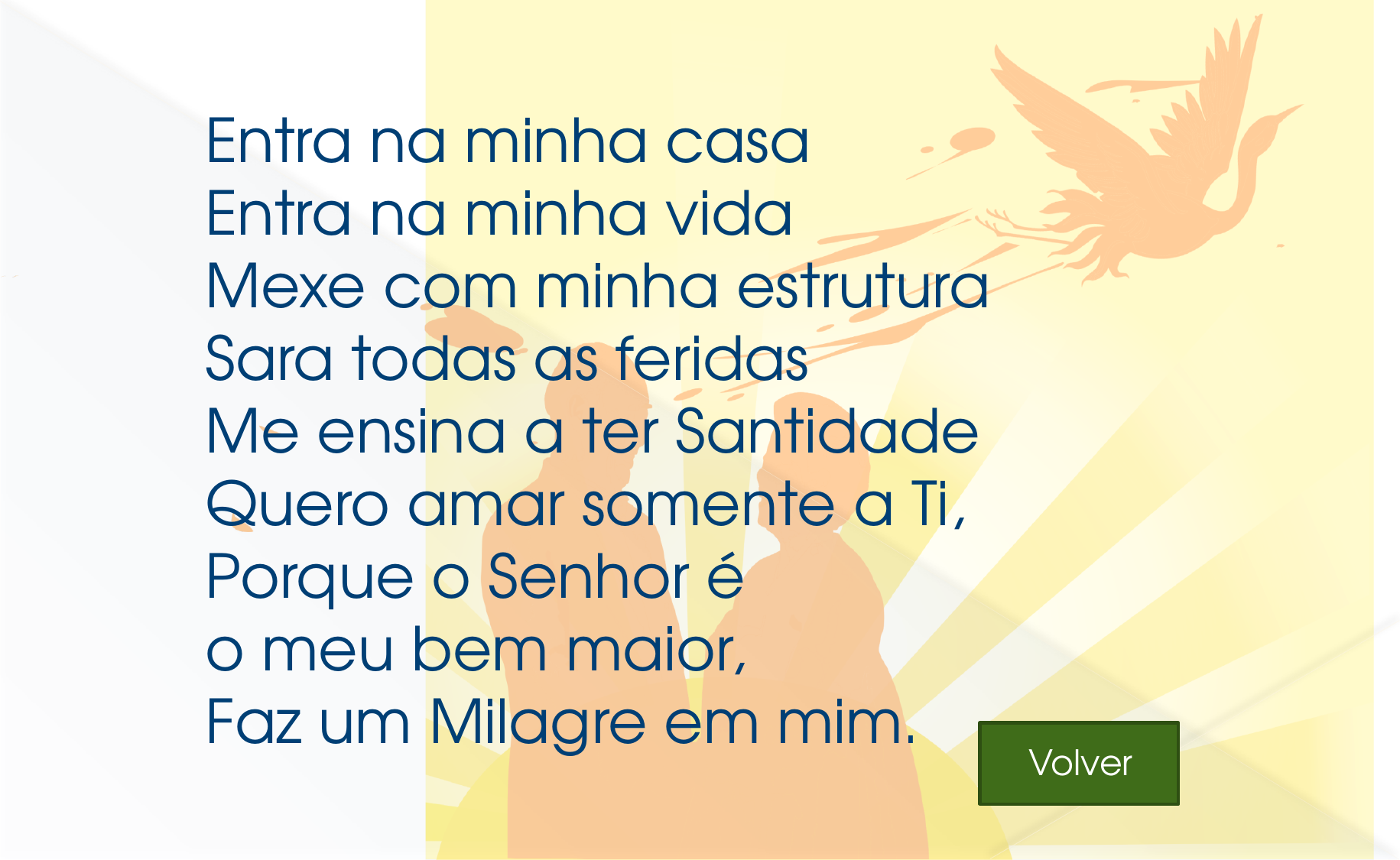

Entra na minha casa
Entra na minha vida
Mexe com minha estrutura
Sara todas as feridas
Me ensina a ter Santidade
Quero amar somente a Ti,
Porque o Senhor é
o meu bem maior,
Faz um Milagre em mim.

 Volver